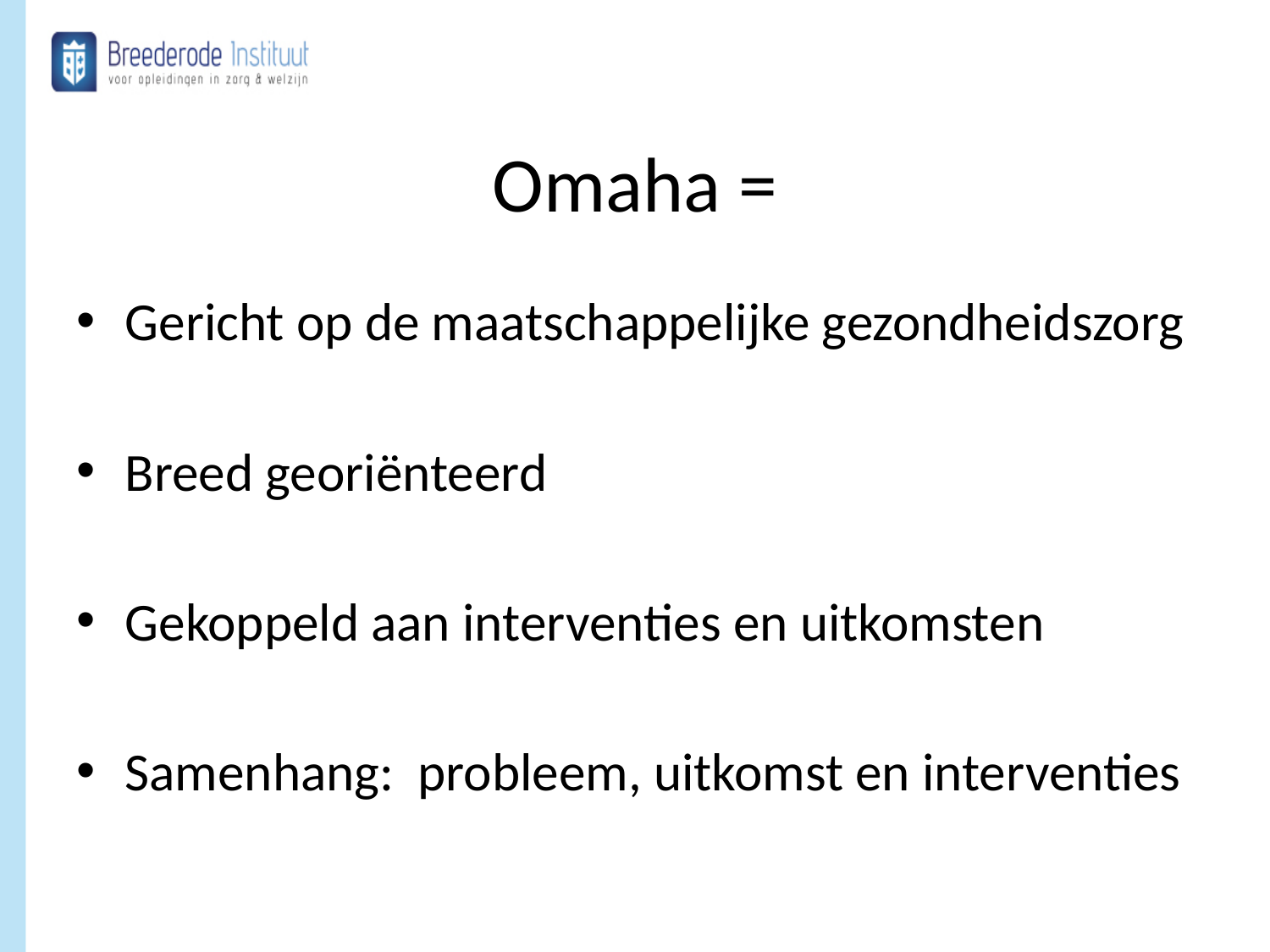

# Omaha =
Gericht op de maatschappelijke gezondheidszorg

Breed georiënteerd

Gekoppeld aan interventies en uitkomsten

Samenhang:  probleem, uitkomst en interventies